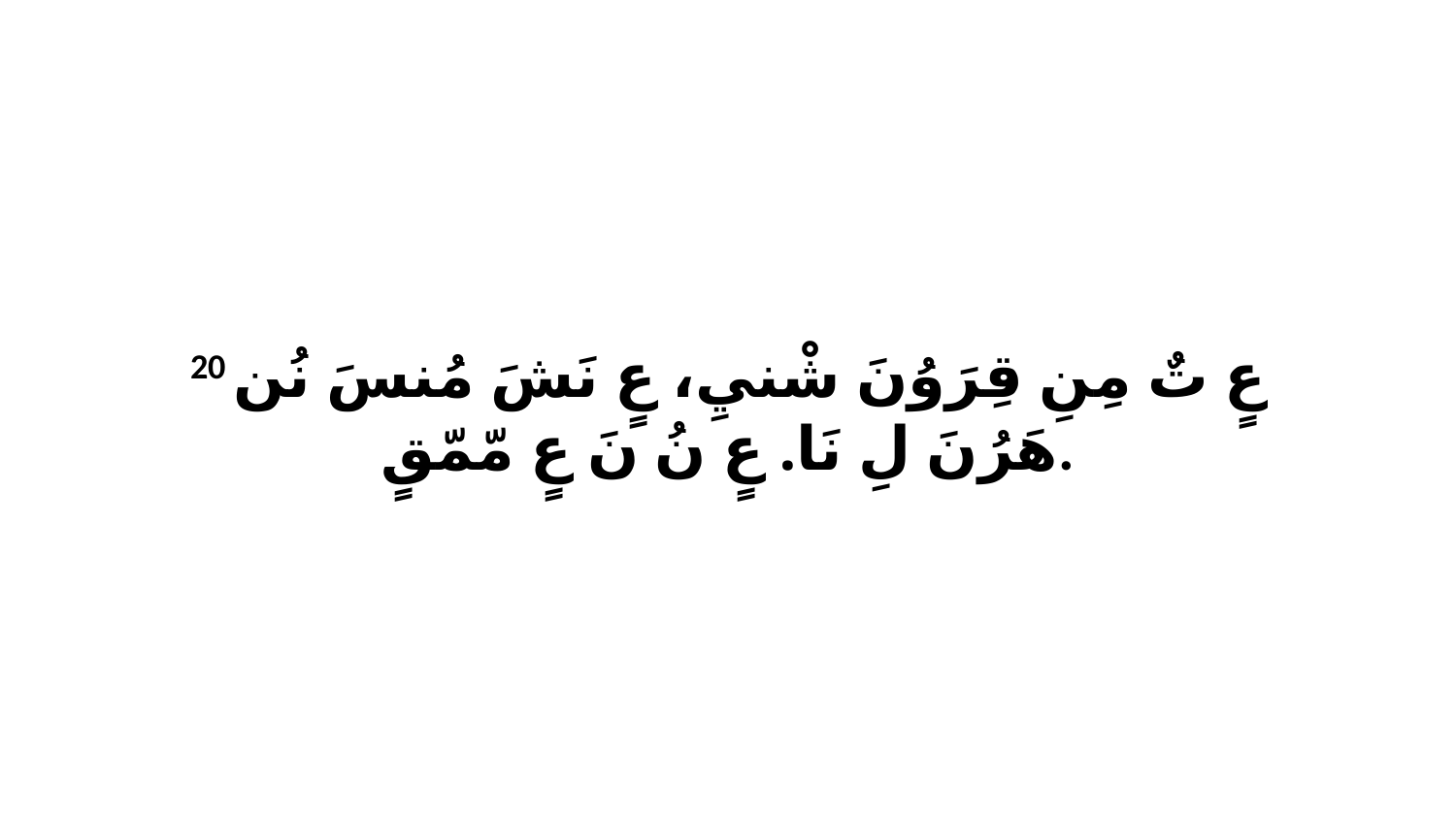

20 عٍ تٌ مِنِ قِرَوُنَ شْنيِ، عٍ نَشَ مُنسَ نُن هَرُنَ لِ نَا. عٍ نُ نَ عٍ مّمّقٍ.